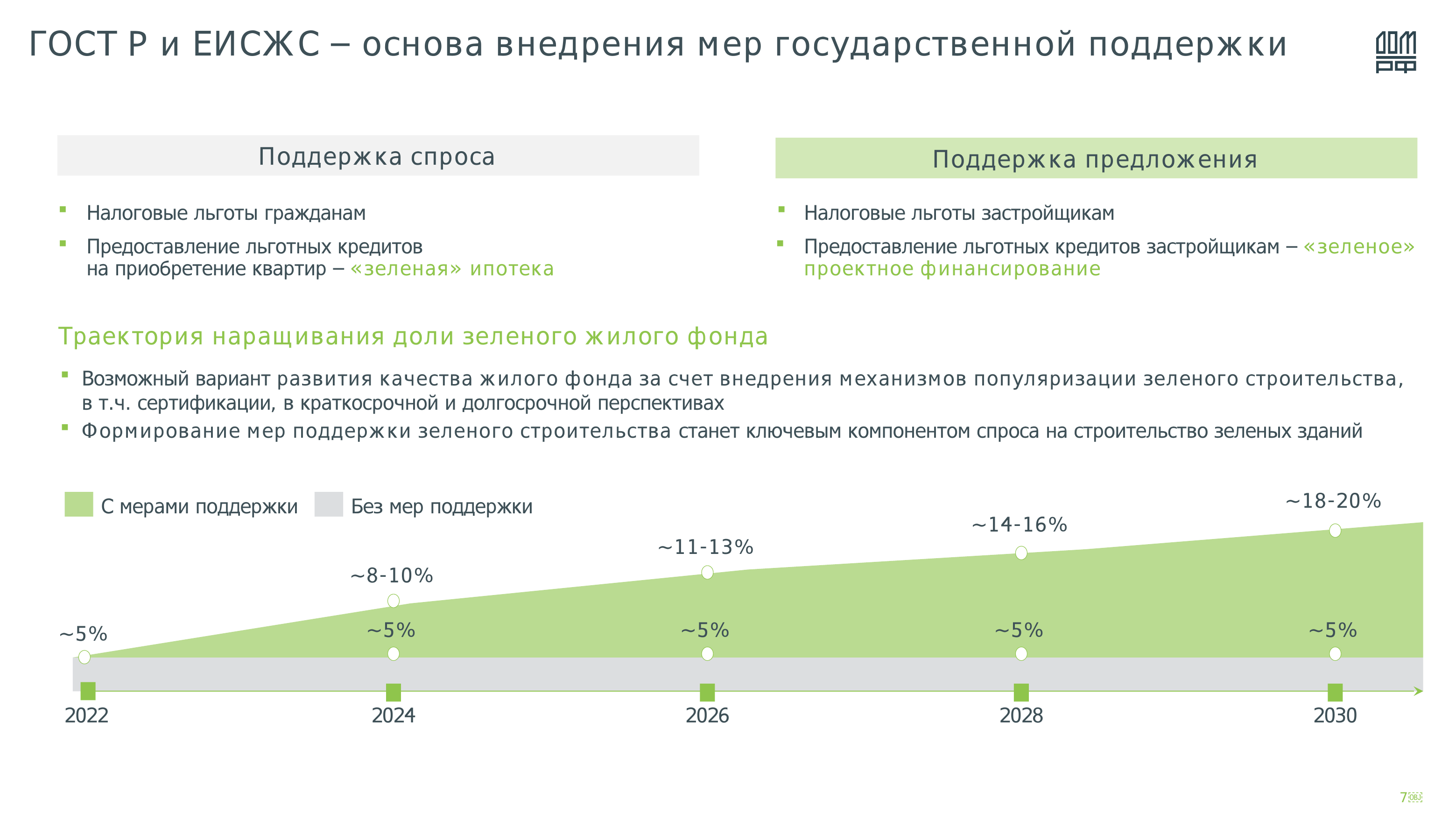

ГОСТ Р и ЕИСЖС – основа внедрения мер государственной поддержки
Поддержка спроса
Поддержка предложения
Налоговые льготы гражданам
Предоставление льготных кредитов
на приобретение квартир – «зеленая» ипотека
Налоговые льготы застройщикам
Предоставление льготных кредитов застройщикам – «зеленое» проектное финансирование
Траектория наращивания доли зеленого жилого фонда
Возможный вариант развития качества жилого фонда за счет внедрения механизмов популяризации зеленого строительства, в т.ч. сертификации, в краткосрочной и долгосрочной перспективах
Формирование мер поддержки зеленого строительства станет ключевым компонентом спроса на строительство зеленых зданий
~18-20%
С мерами поддержки
Без мер поддержки

### Chart

| Category |
|---|

### Chart

| Category |  |  |
|---|---|---|
~14-16%

~11-13%

~8-10%

~5%
~5%
~5%
~5%

2022
2024
2026
2028
2030
~5%